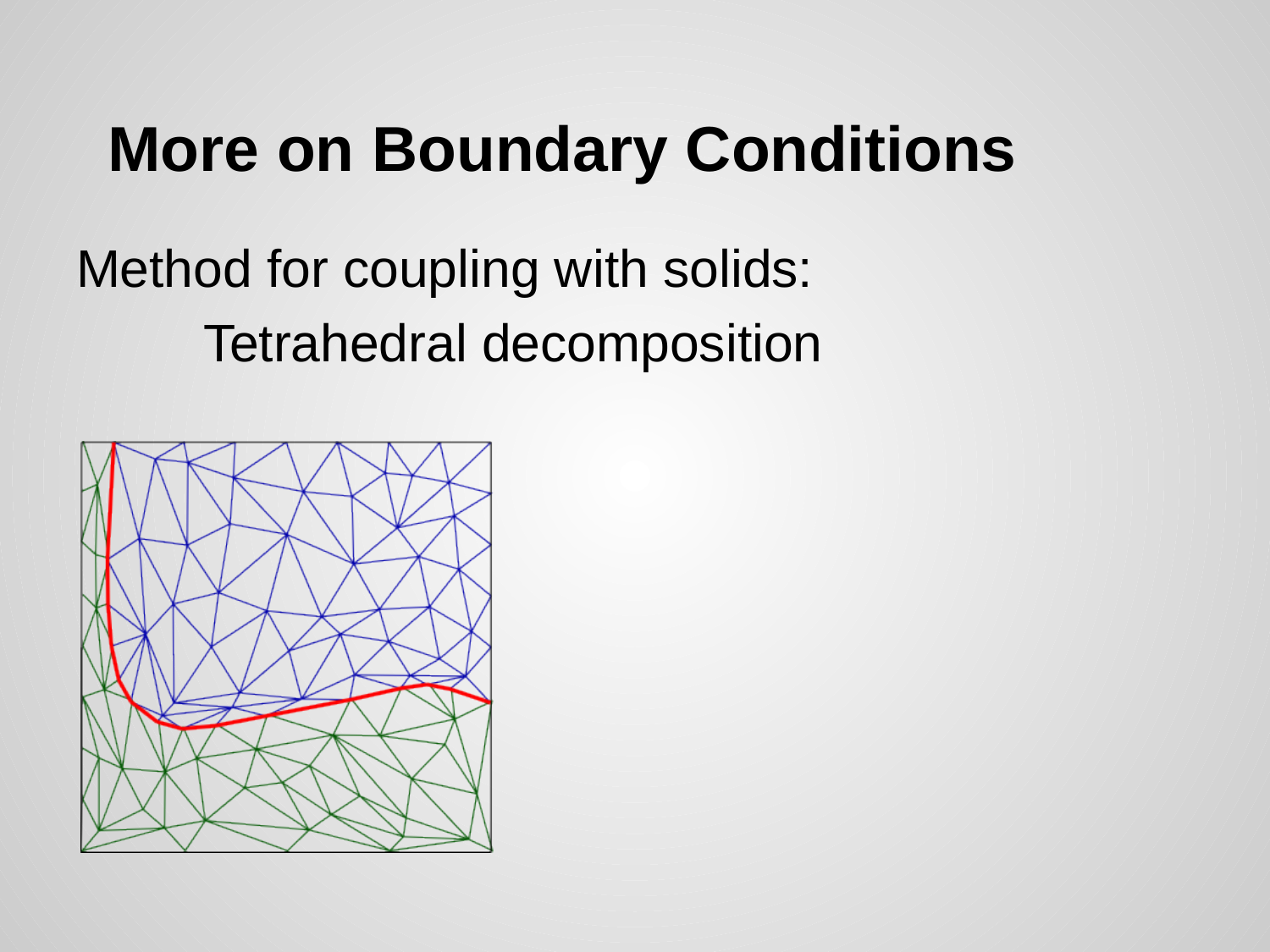

# More on Boundary Conditions
Method for coupling with solids:
	Tetrahedral decomposition